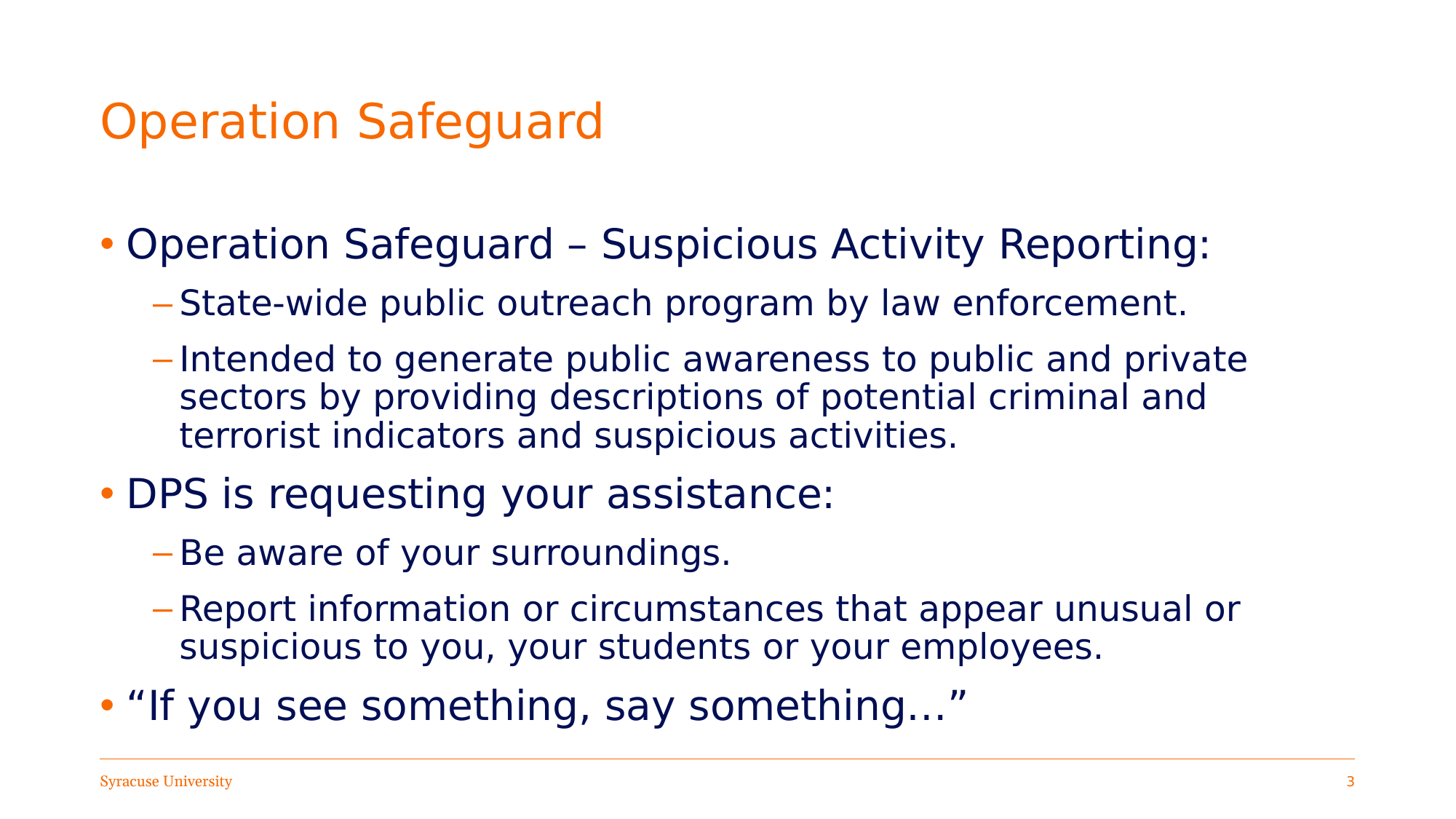

# Operation Safeguard
Operation Safeguard – Suspicious Activity Reporting:
State-wide public outreach program by law enforcement.
Intended to generate public awareness to public and private sectors by providing descriptions of potential criminal and terrorist indicators and suspicious activities.
DPS is requesting your assistance:
Be aware of your surroundings.
Report information or circumstances that appear unusual or suspicious to you, your students or your employees.
“If you see something, say something…”